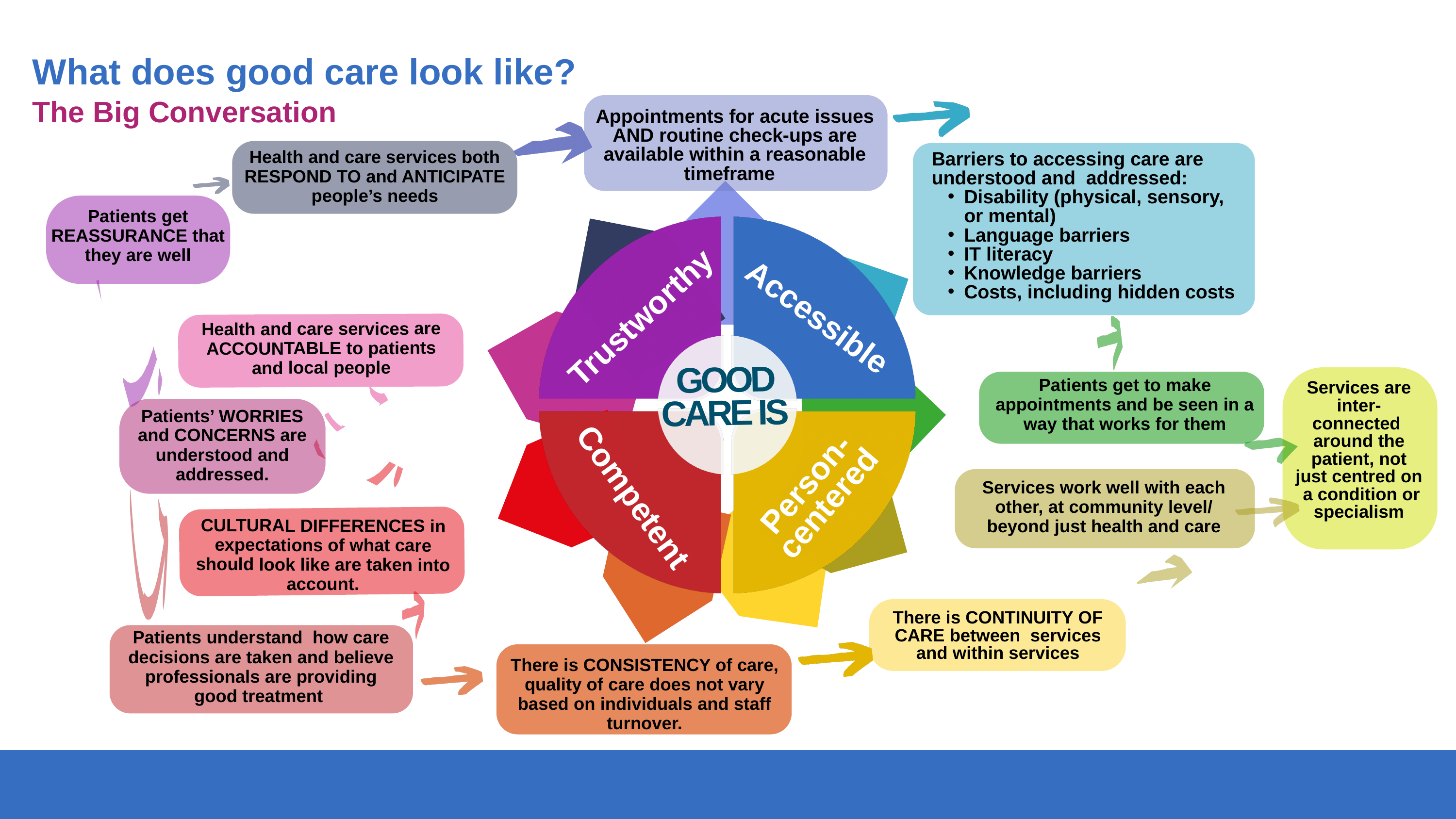

What does good care look like?

The Big Conversation

Appointments for acute issues AND routine check-ups are available within a reasonable timeframe

Health and care services both RESPOND TO and ANTICIPATE people’s needs
Barriers to accessing care are understood and  addressed:
Disability (physical, sensory, or mental)
Language barriers
IT literacy
Knowledge barriers
Costs, including hidden costs

Patients get REASSURANCE that they are well

Accessible
Trustworthy

Health and care services are ACCOUNTABLE to patients and local people

GOOD CARE IS

Patients get to make appointments and be seen in a way that works for them
Services are inter-connected  around the patient, not just centred on  a condition or specialism

Patients’ WORRIES and CONCERNS are understood and addressed.

Person-centered

Competent
Services work well with each other, at community level/ beyond just health and care

CULTURAL DIFFERENCES in expectations of what care should look like are taken into account.

There is CONTINUITY OF CARE between  services and within services

Patients understand  how care decisions are taken and believe professionals are providing good treatment

There is CONSISTENCY of care, quality of care does not vary based on individuals and staff turnover.